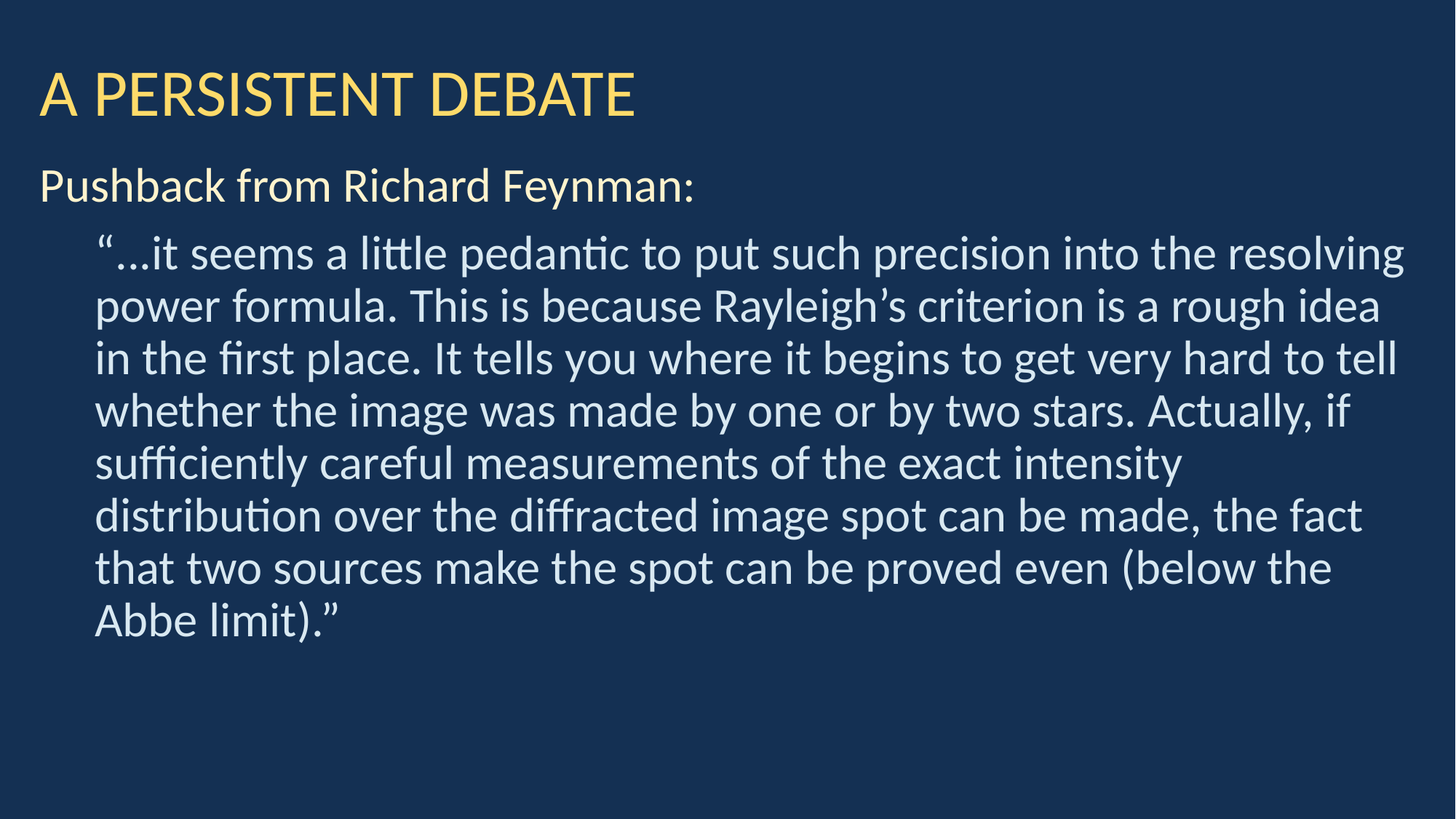

# A PERSISTENT DEBATE
Pushback from Richard Feynman:
“...it seems a little pedantic to put such precision into the resolving power formula. This is because Rayleigh’s criterion is a rough idea in the first place. It tells you where it begins to get very hard to tell whether the image was made by one or by two stars. Actually, if sufficiently careful measurements of the exact intensity distribution over the diffracted image spot can be made, the fact that two sources make the spot can be proved even (below the Abbe limit).”